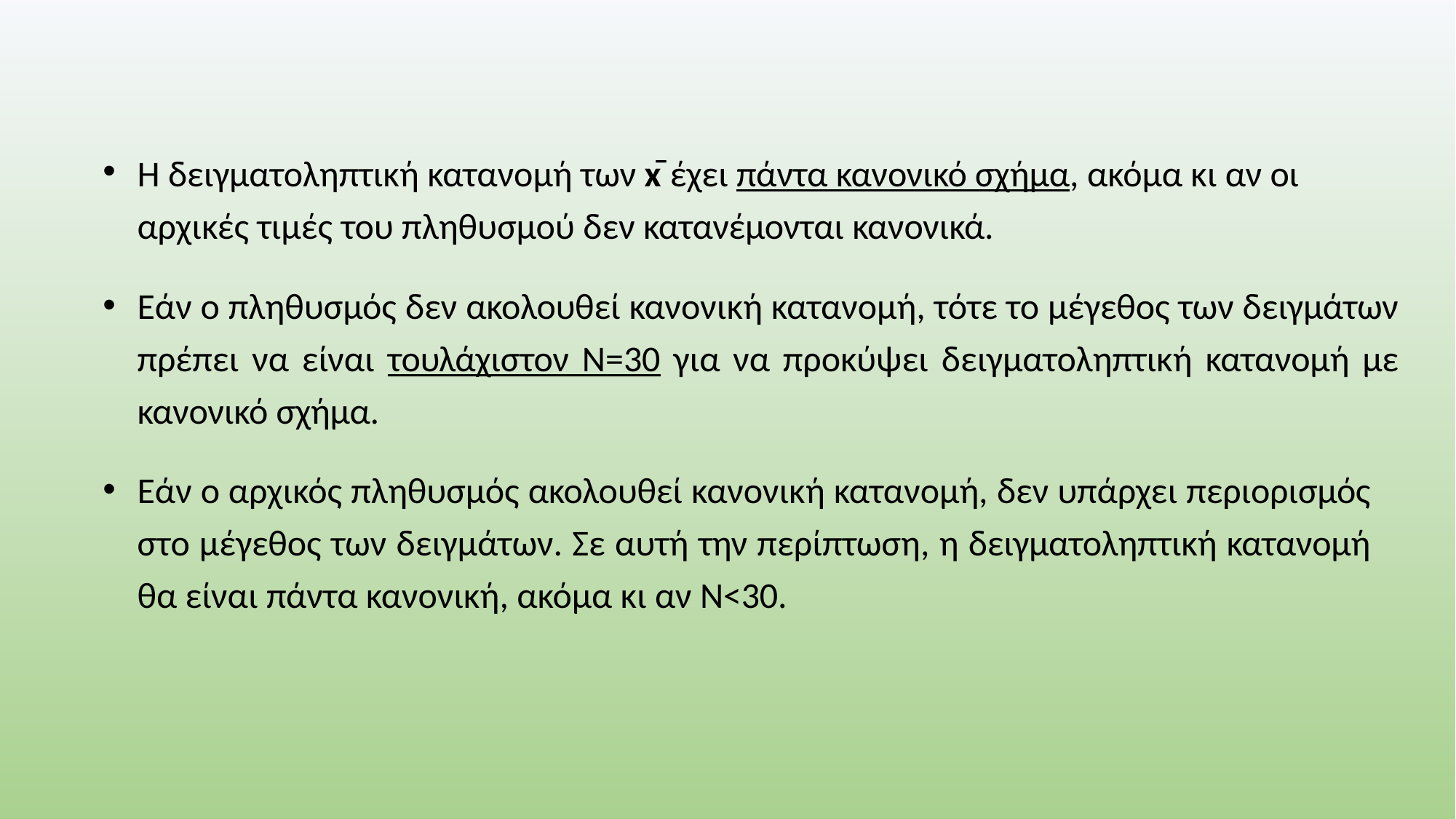

Η δειγματοληπτική κατανομή των x̄ έχει πάντα κανονικό σχήμα, ακόμα κι αν οι αρχικές τιμές του πληθυσμού δεν κατανέμονται κανονικά.
Εάν ο πληθυσμός δεν ακολουθεί κανονική κατανομή, τότε το μέγεθος των δειγμάτων πρέπει να είναι τουλάχιστον Ν=30 για να προκύψει δειγματοληπτική κατανομή με κανονικό σχήμα.
Εάν ο αρχικός πληθυσμός ακολουθεί κανονική κατανομή, δεν υπάρχει περιορισμός στο μέγεθος των δειγμάτων. Σε αυτή την περίπτωση, η δειγματοληπτική κατανομή θα είναι πάντα κανονική, ακόμα κι αν Ν<30.